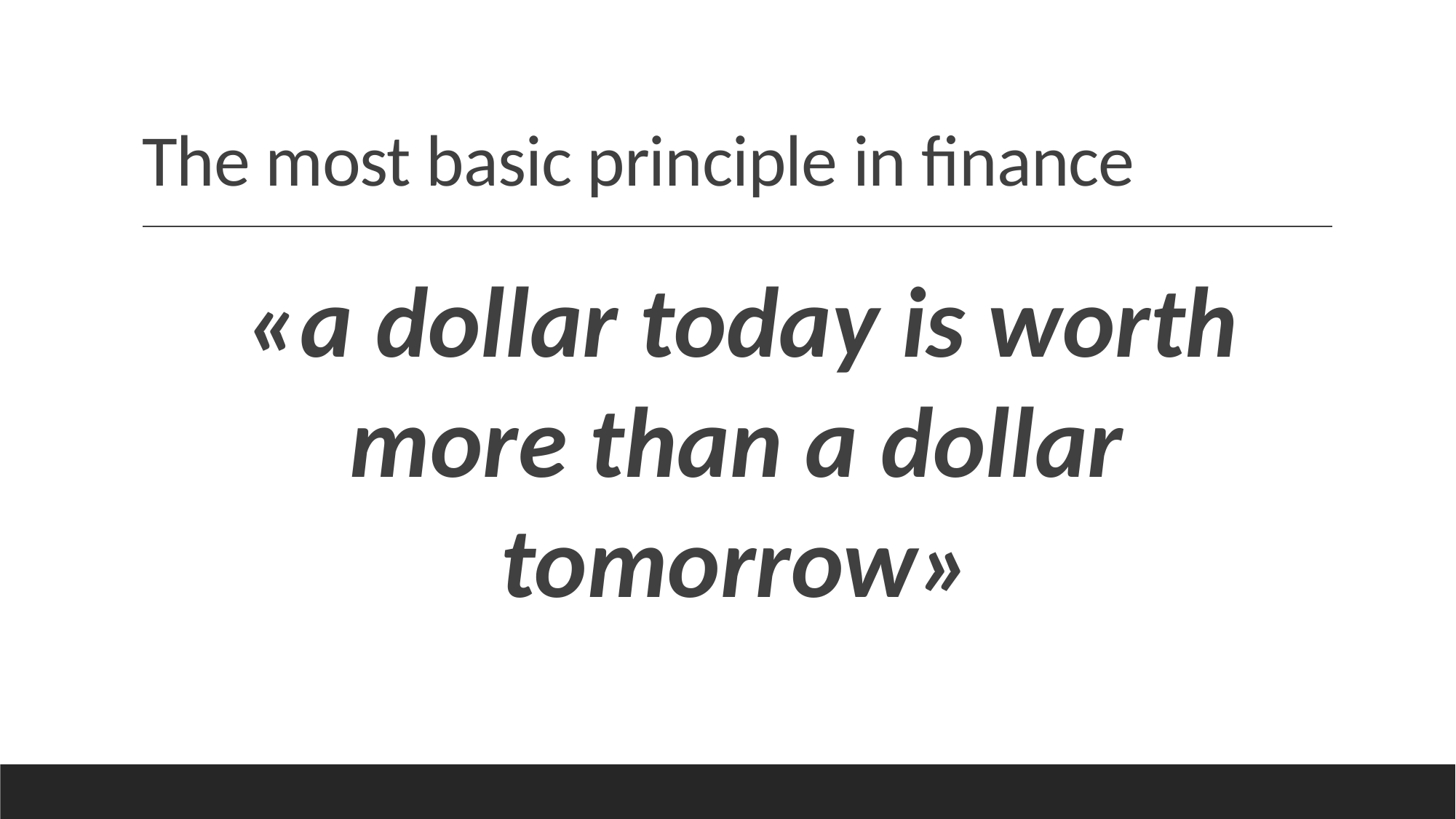

# The most basic principle in finance
«a dollar today is worth more than a dollar tomorrow»